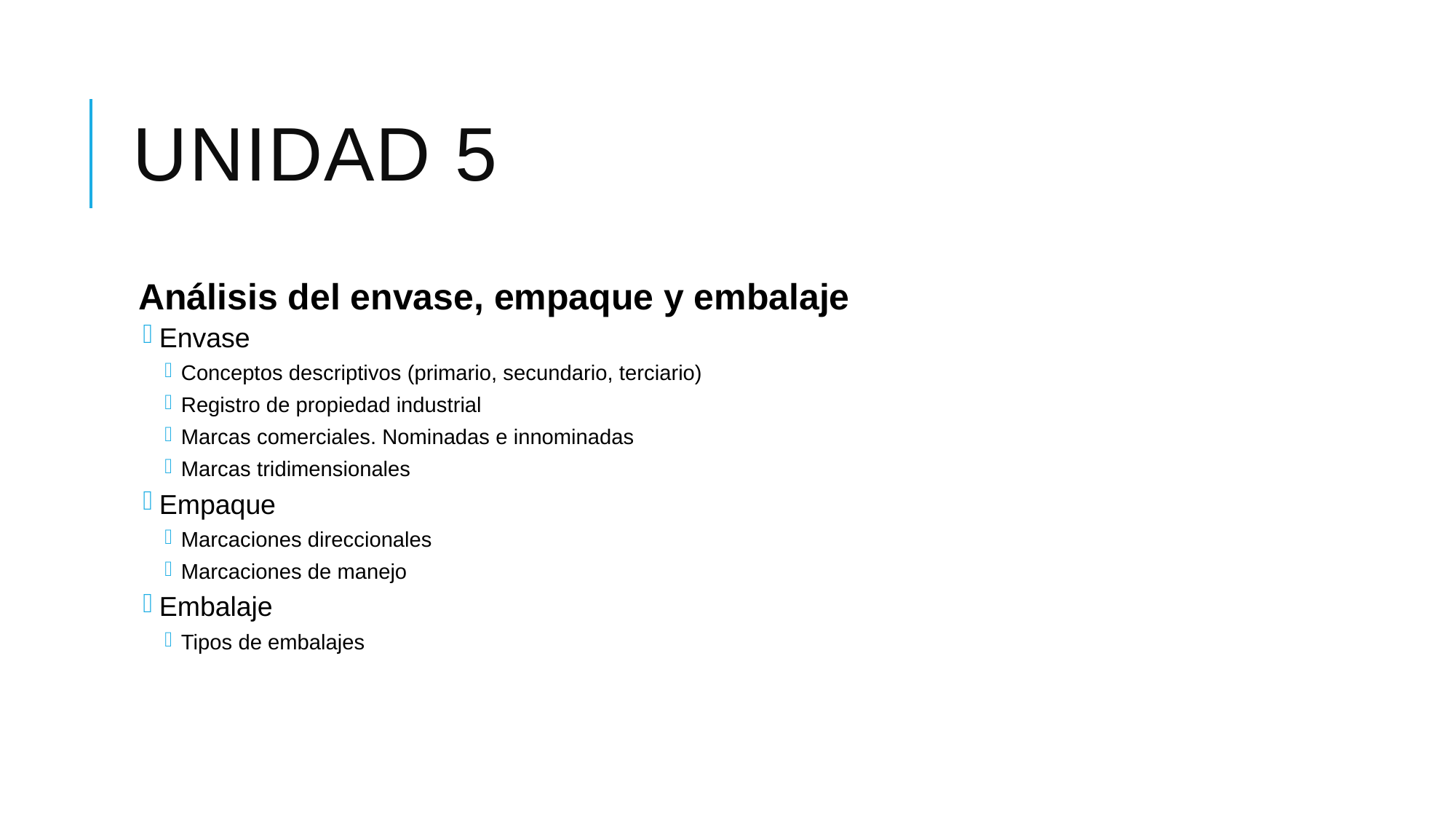

# UNIDAD 5
Análisis del envase, empaque y embalaje
Envase
Conceptos descriptivos (primario, secundario, terciario)
Registro de propiedad industrial
Marcas comerciales. Nominadas e innominadas
Marcas tridimensionales
Empaque
Marcaciones direccionales
Marcaciones de manejo
Embalaje
Tipos de embalajes